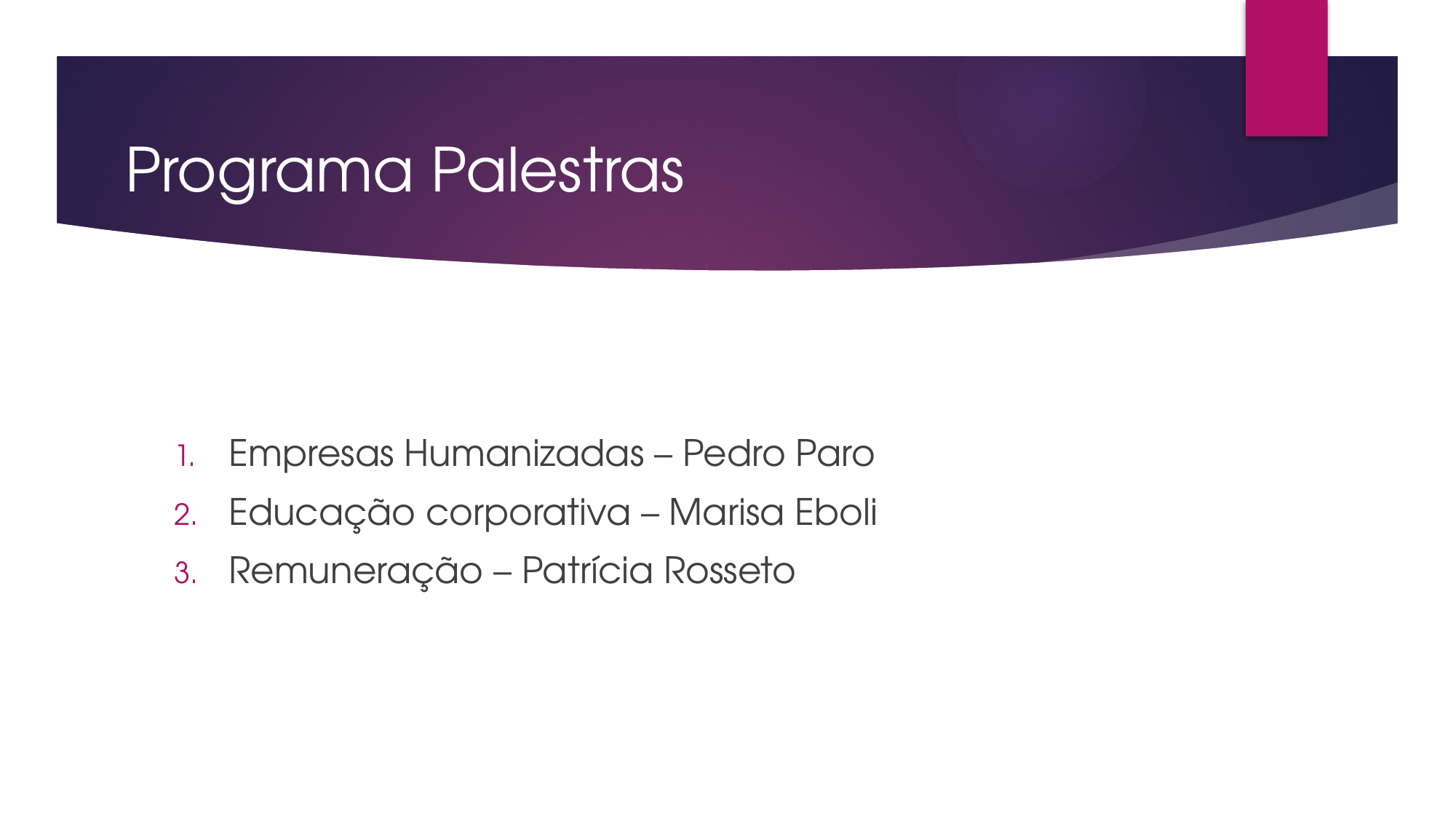

# Programa Palestras
Empresas Humanizadas – Pedro Paro
Educação corporativa – Marisa Eboli
Remuneração – Patrícia Rosseto